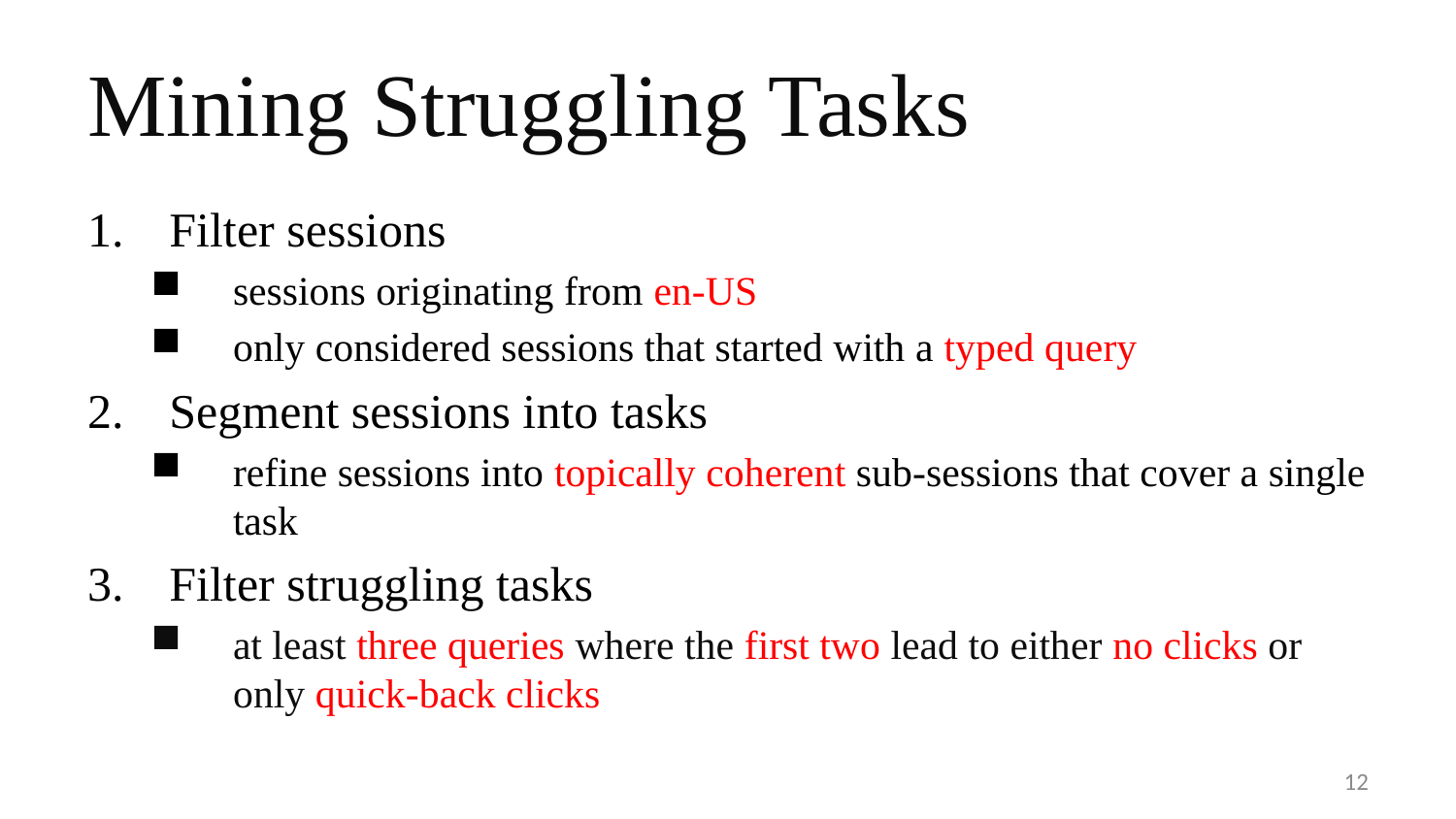

# Mining Struggling Tasks
Filter sessions
sessions originating from en-US
only considered sessions that started with a typed query
Segment sessions into tasks
refine sessions into topically coherent sub-sessions that cover a single task
Filter struggling tasks
at least three queries where the first two lead to either no clicks or only quick-back clicks

12